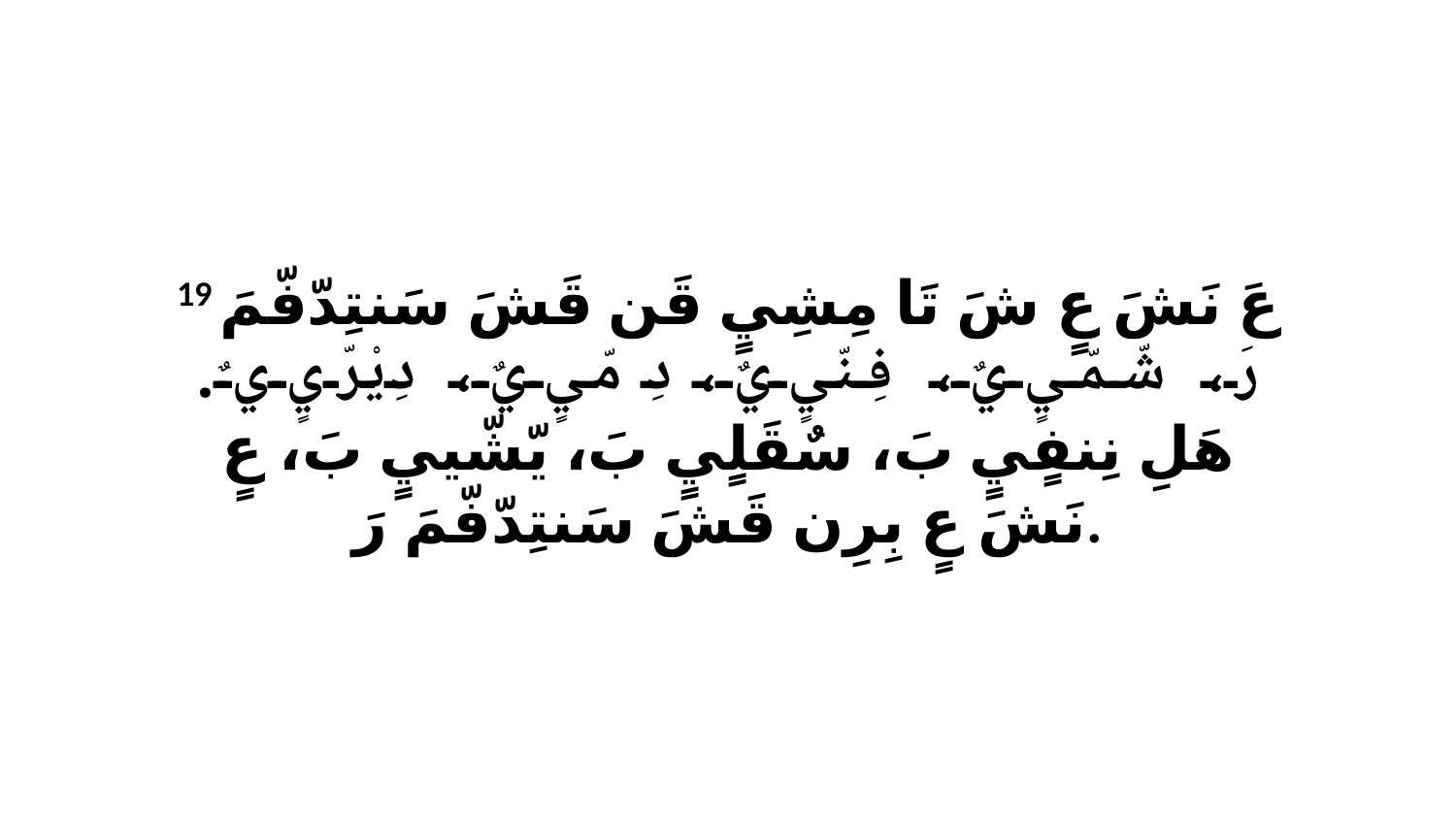

19 عَ نَشَ عٍ شَ تَا مِشِيٍ قَن قَشَ سَنتِدّفّمَ رَ، شّمّيٍ يٌ، فِنّيٍ يٌ، دِ مّيٍ يٌ، دِيْرّيٍ يٌ. هَلِ نِنفٍيٍ بَ، سٌقَلٍيٍ بَ، يّشّييٍ بَ، عٍ نَشَ عٍ بِرِن قَشَ سَنتِدّفّمَ رَ.